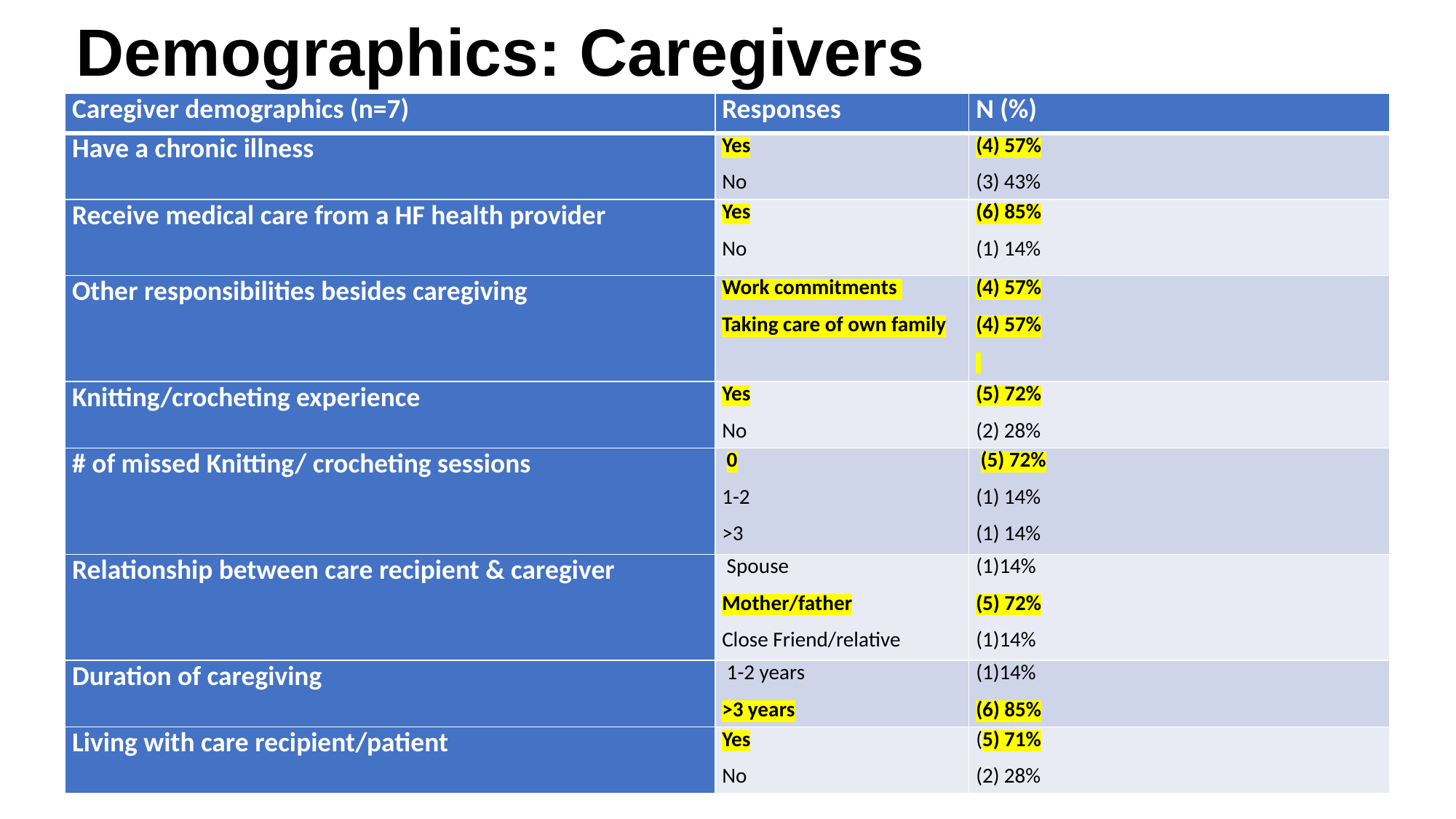

# Demographics: Caregivers

| Caregiver demographics (n=7) | Responses | N (%) |
| --- | --- | --- |
| Have a chronic illness | Yes No | (4) 57% (3) 43% |
| Receive medical care from a HF health provider | Yes No | (6) 85% (1) 14% |
| Other responsibilities besides caregiving | Work commitments Taking care of own family | (4) 57% (4) 57% |
| Knitting/crocheting experience | Yes No | (5) 72% (2) 28% |
| # of missed Knitting/ crocheting sessions | 0 1-2 >3 | (5) 72% (1) 14% (1) 14% |
| Relationship between care recipient & caregiver | Spouse Mother/father Close Friend/relative | (1)14% (5) 72% (1)14% |
| Duration of caregiving | 1-2 years >3 years | (1)14% (6) 85% |
| Living with care recipient/patient | Yes No | (5) 71% (2) 28% |